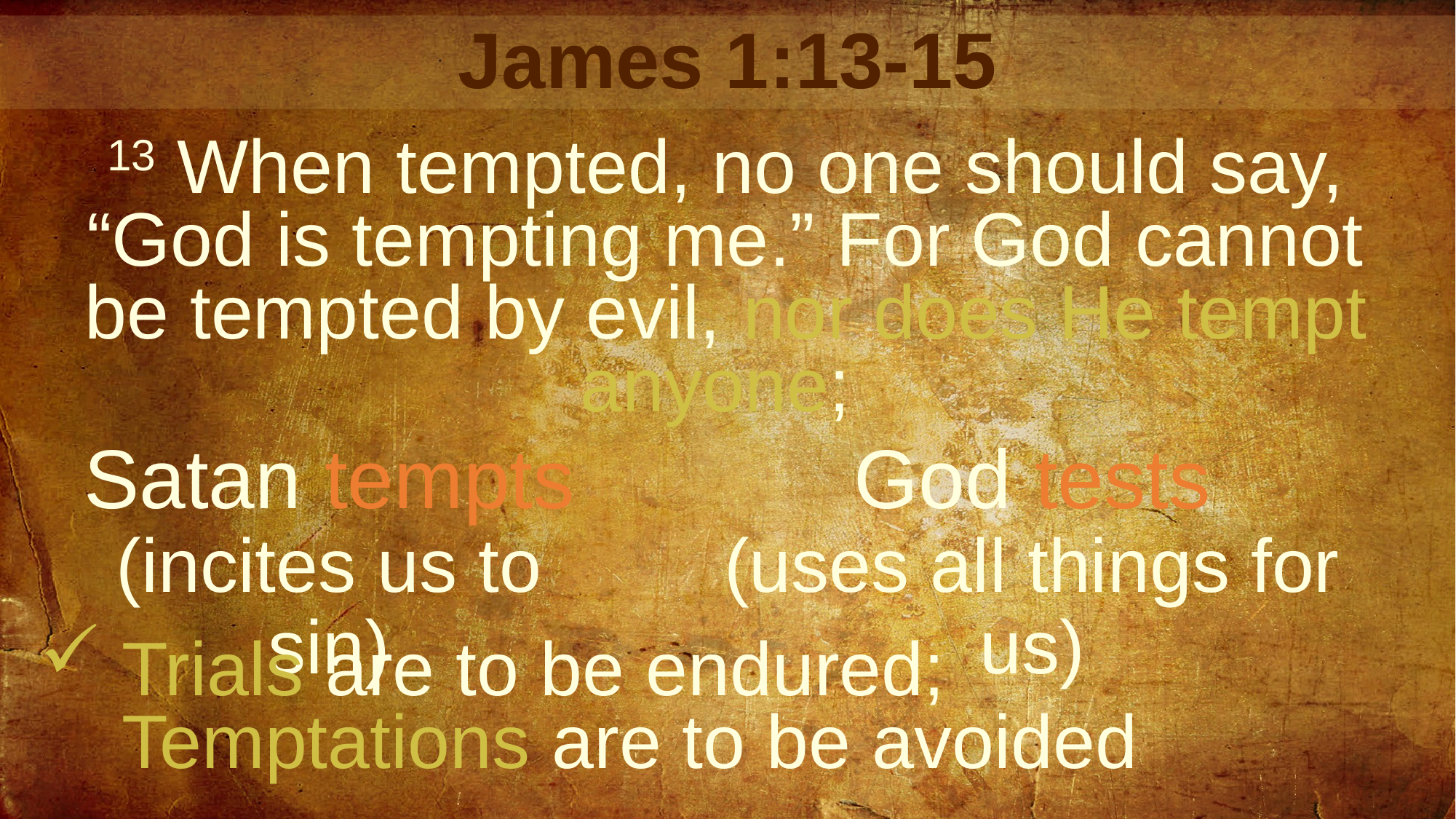

James 1:13-15
13 When tempted, no one should say, “God is tempting me.” For God cannot be tempted by evil, nor does He tempt anyone;
Satan tempts
(incites us to sin)
God tests
(uses all things for us)
Trials are to be endured;
Temptations are to be avoided